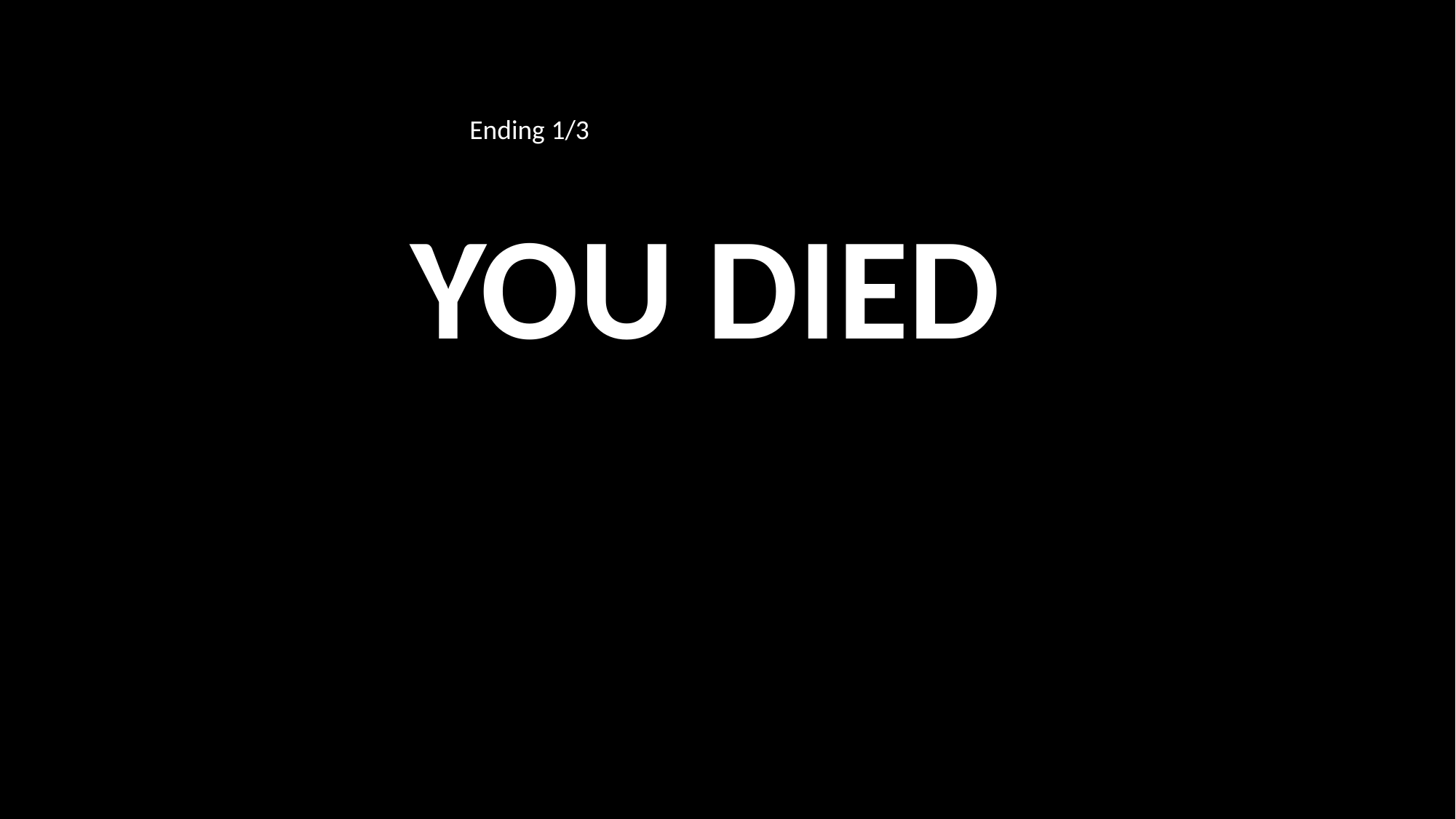

Ending 1/3
        YOU DIED